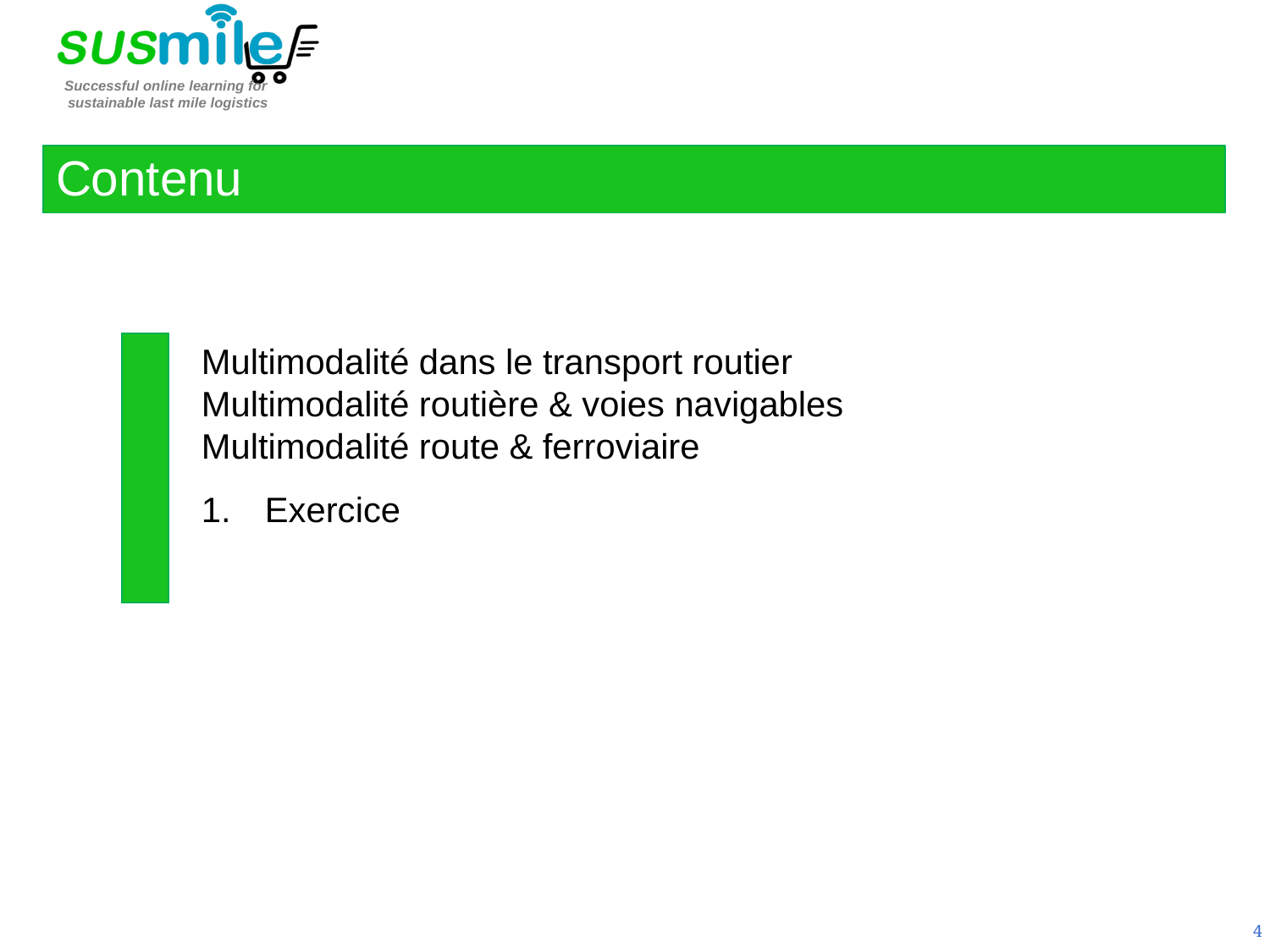

Contenu
Multimodalité dans le transport routier
Multimodalité routière & voies navigables
Multimodalité route & ferroviaire
Exercice

4